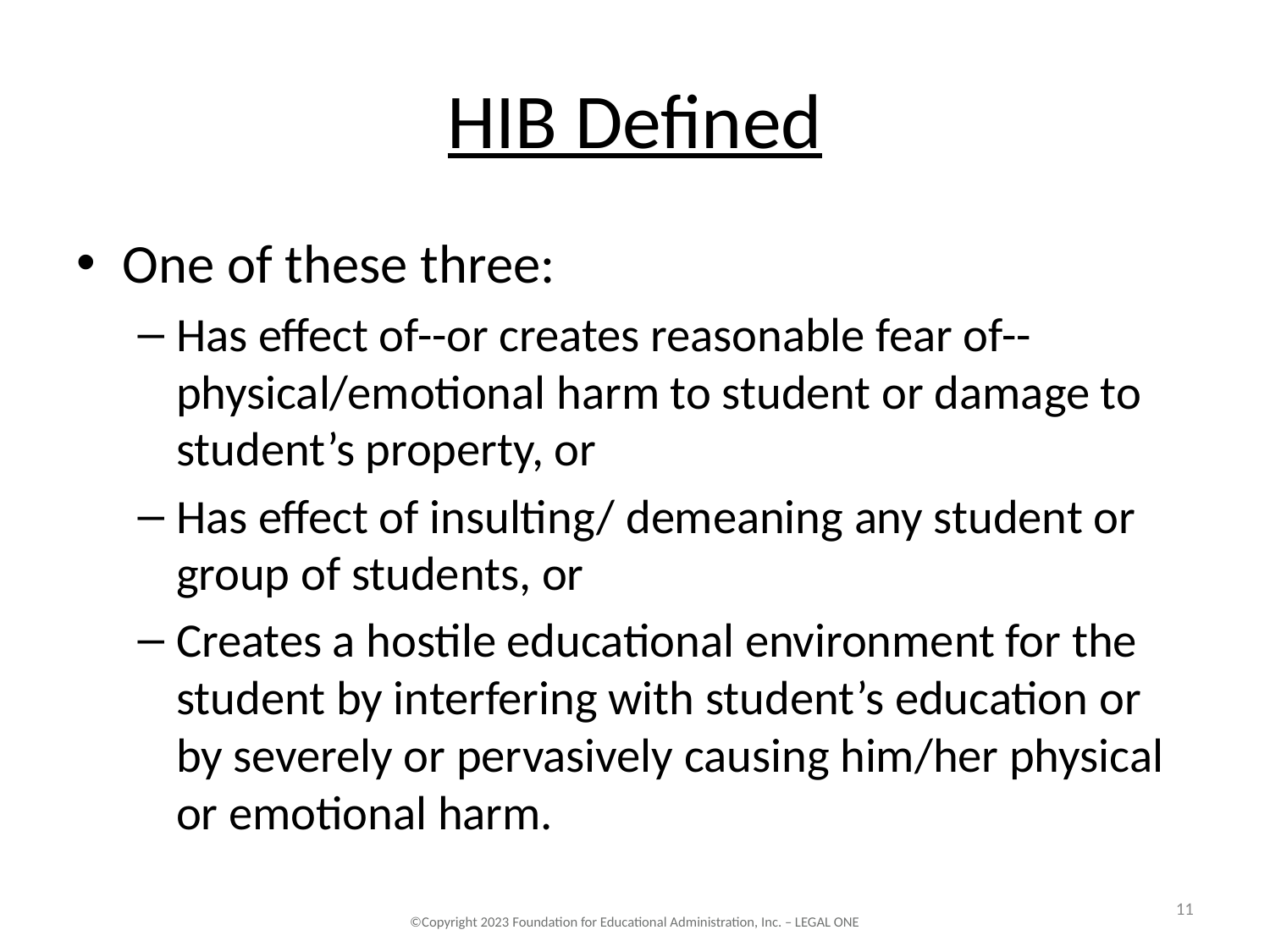

# HIB Defined
One of these three:
Has effect of--or creates reasonable fear of--  physical/emotional harm to student or damage to student’s property, or
Has effect of insulting/ demeaning any student or group of students, or
Creates a hostile educational environment for the student by interfering with student’s education or by severely or pervasively causing him/her physical or emotional harm.

11